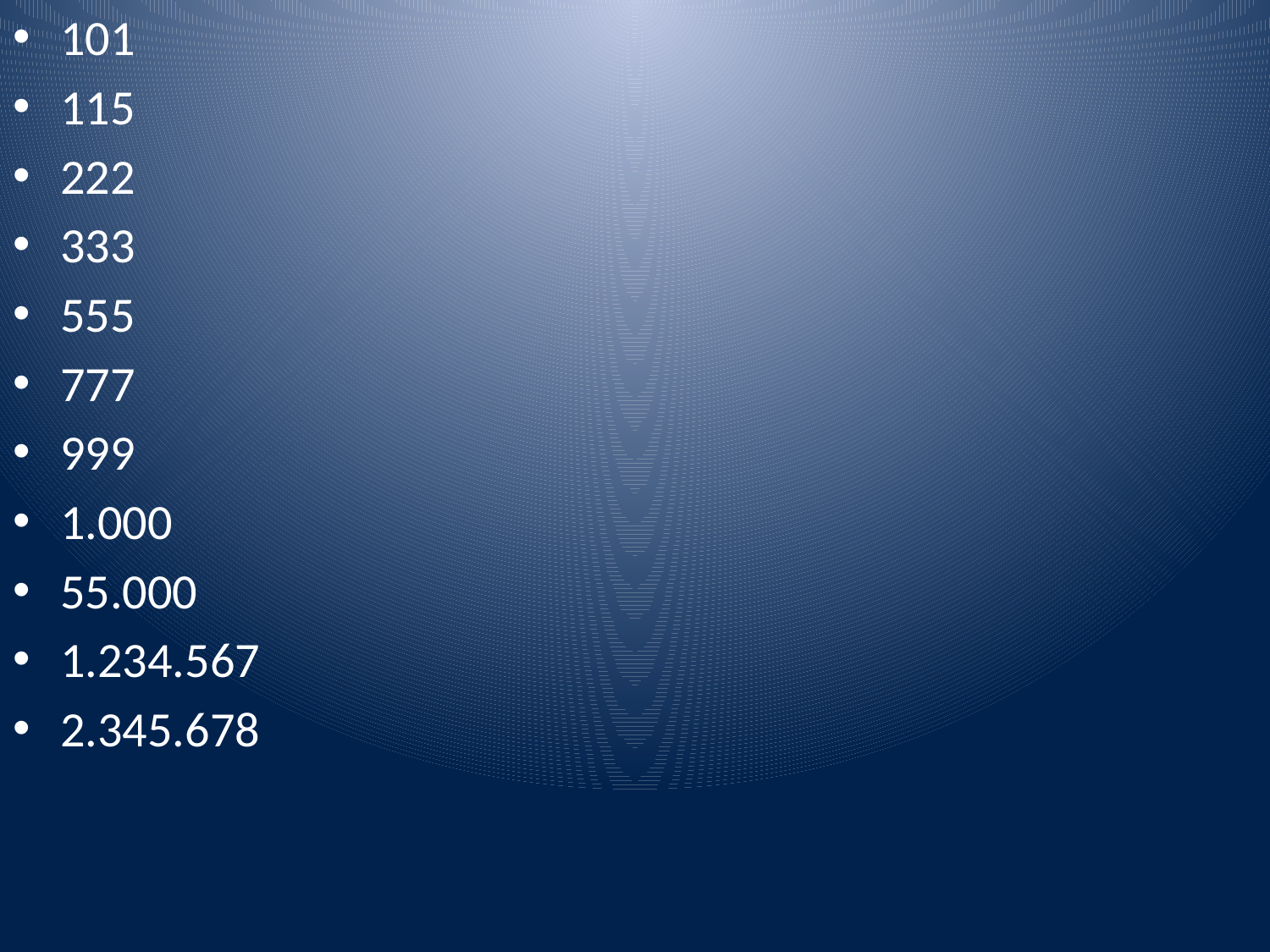

101
115
222
333
555
777
999
1.000
55.000
1.234.567
2.345.678